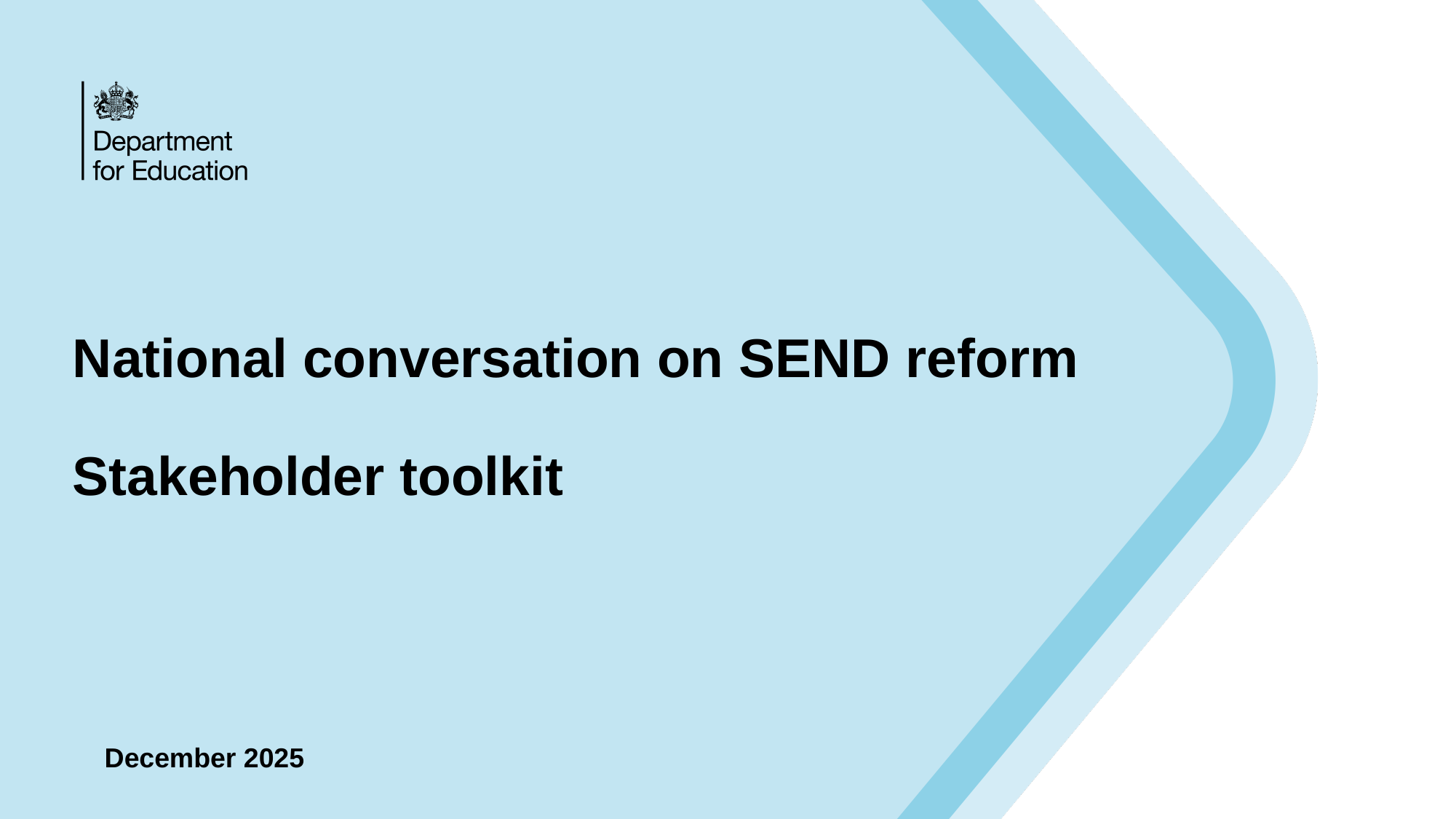

# National conversation on SEND reform Stakeholder toolkit
December 2025